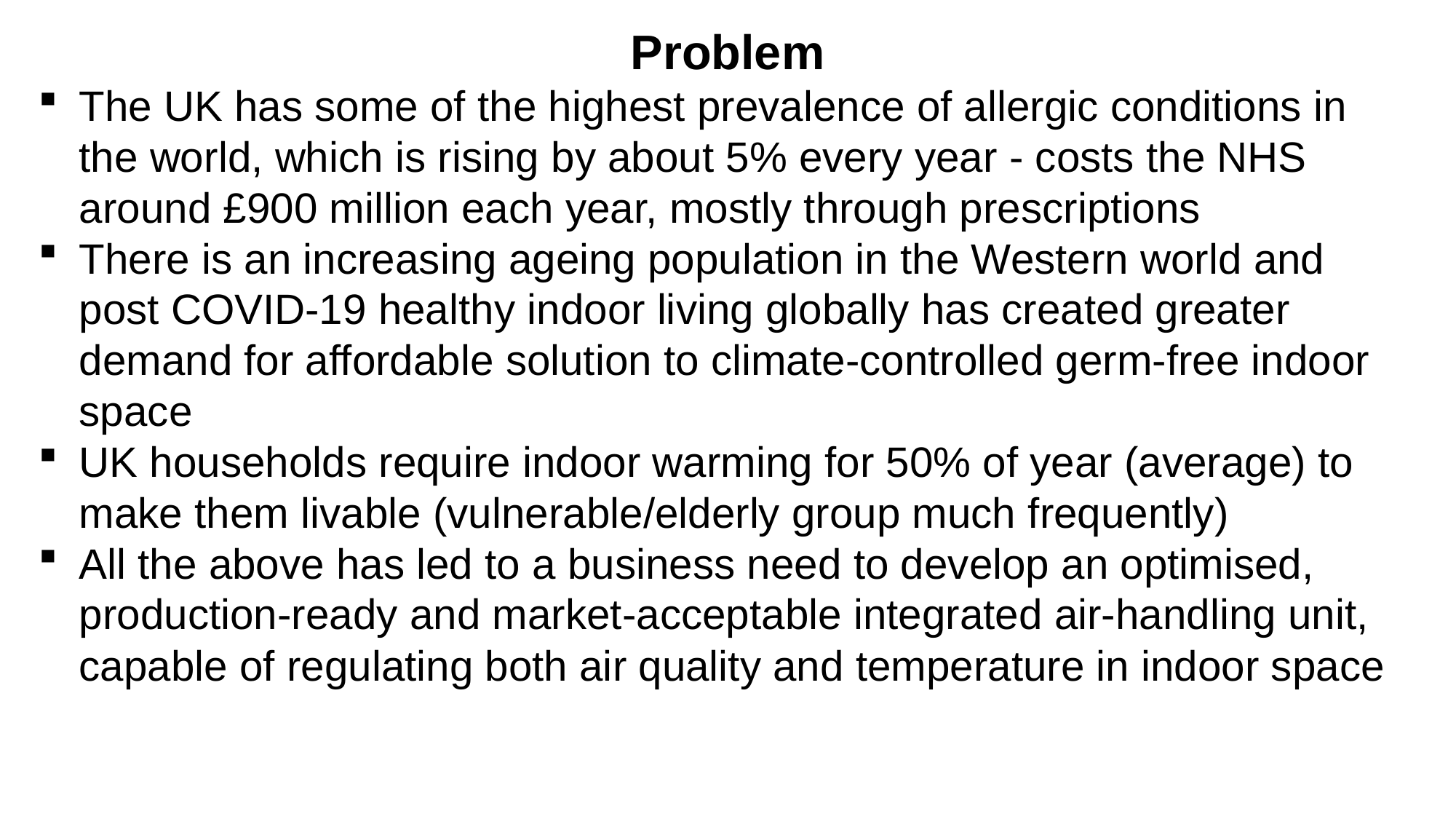

Problem
The UK has some of the highest prevalence of allergic conditions in the world, which is rising by about 5% every year - costs the NHS around £900 million each year, mostly through prescriptions
There is an increasing ageing population in the Western world and post COVID-19 healthy indoor living globally has created greater demand for affordable solution to climate-controlled germ-free indoor space
UK households require indoor warming for 50% of year (average) to make them livable (vulnerable/elderly group much frequently)
All the above has led to a business need to develop an optimised, production-ready and market-acceptable integrated air-handling unit, capable of regulating both air quality and temperature in indoor space